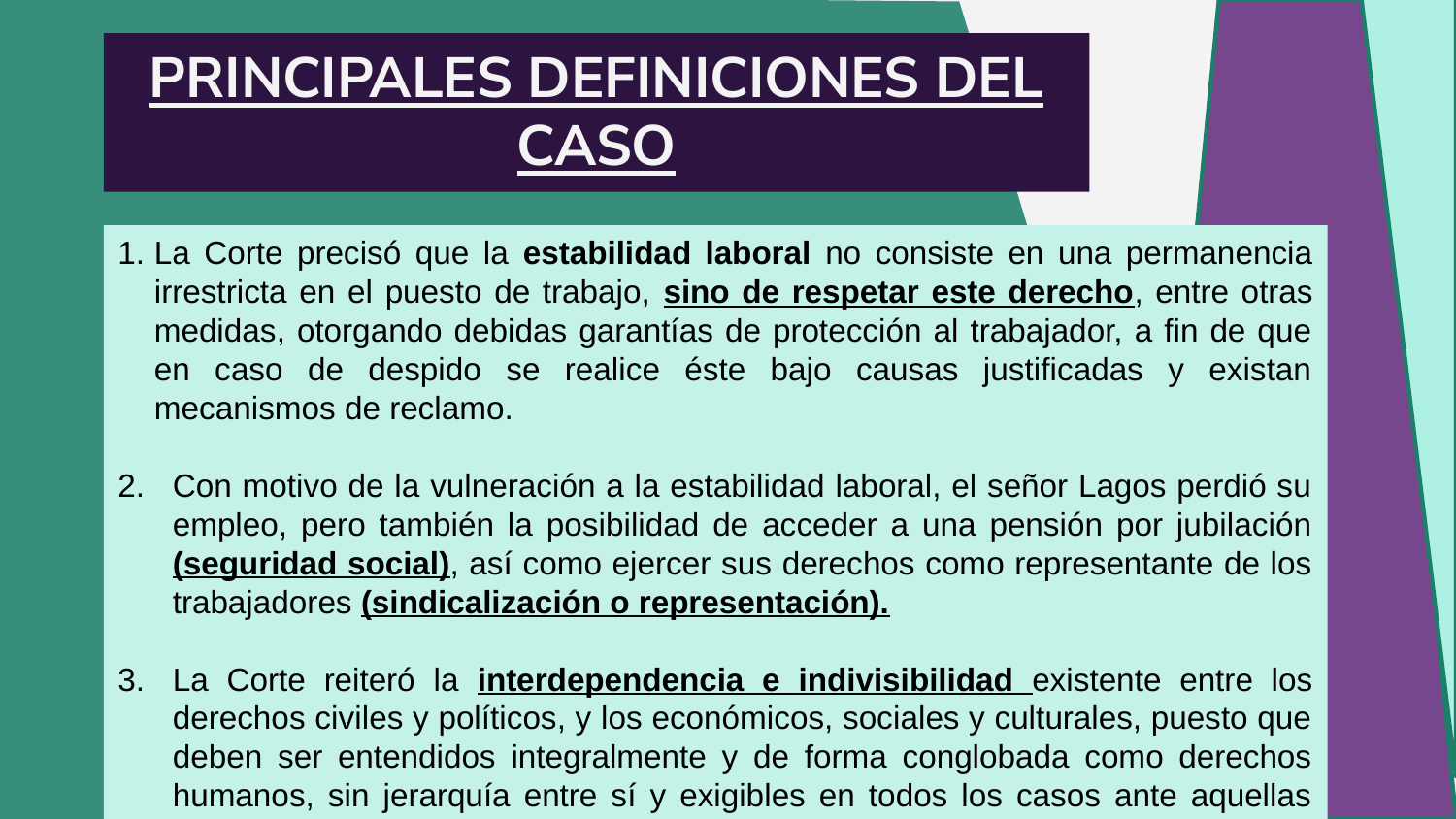

# PRINCIPALES DEFINICIONES DEL CASO
La Corte precisó que la estabilidad laboral no consiste en una permanencia irrestricta en el puesto de trabajo, sino de respetar este derecho, entre otras medidas, otorgando debidas garantías de protección al trabajador, a fin de que en caso de despido se realice éste bajo causas justificadas y existan mecanismos de reclamo.

Con motivo de la vulneración a la estabilidad laboral, el señor Lagos perdió su empleo, pero también la posibilidad de acceder a una pensión por jubilación (seguridad social), así como ejercer sus derechos como representante de los trabajadores (sindicalización o representación).

La Corte reiteró la interdependencia e indivisibilidad existente entre los derechos civiles y políticos, y los económicos, sociales y culturales, puesto que deben ser entendidos integralmente y de forma conglobada como derechos humanos, sin jerarquía entre sí y exigibles en todos los casos ante aquellas autoridades que resulten competentes para ello.